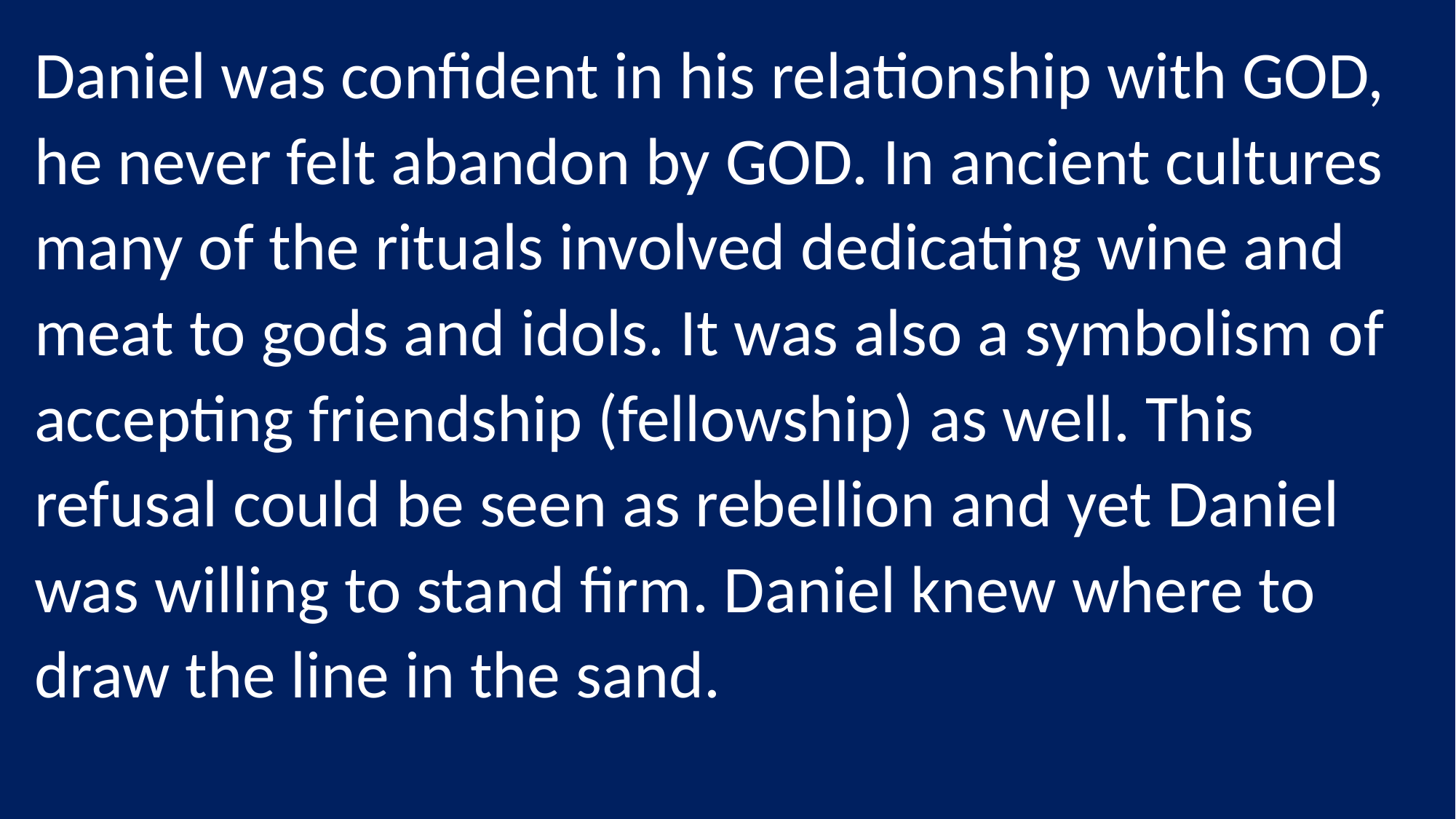

Daniel was confident in his relationship with GOD, he never felt abandon by GOD. In ancient cultures many of the rituals involved dedicating wine and meat to gods and idols. It was also a symbolism of accepting friendship (fellowship) as well. This refusal could be seen as rebellion and yet Daniel was willing to stand firm. Daniel knew where to draw the line in the sand.